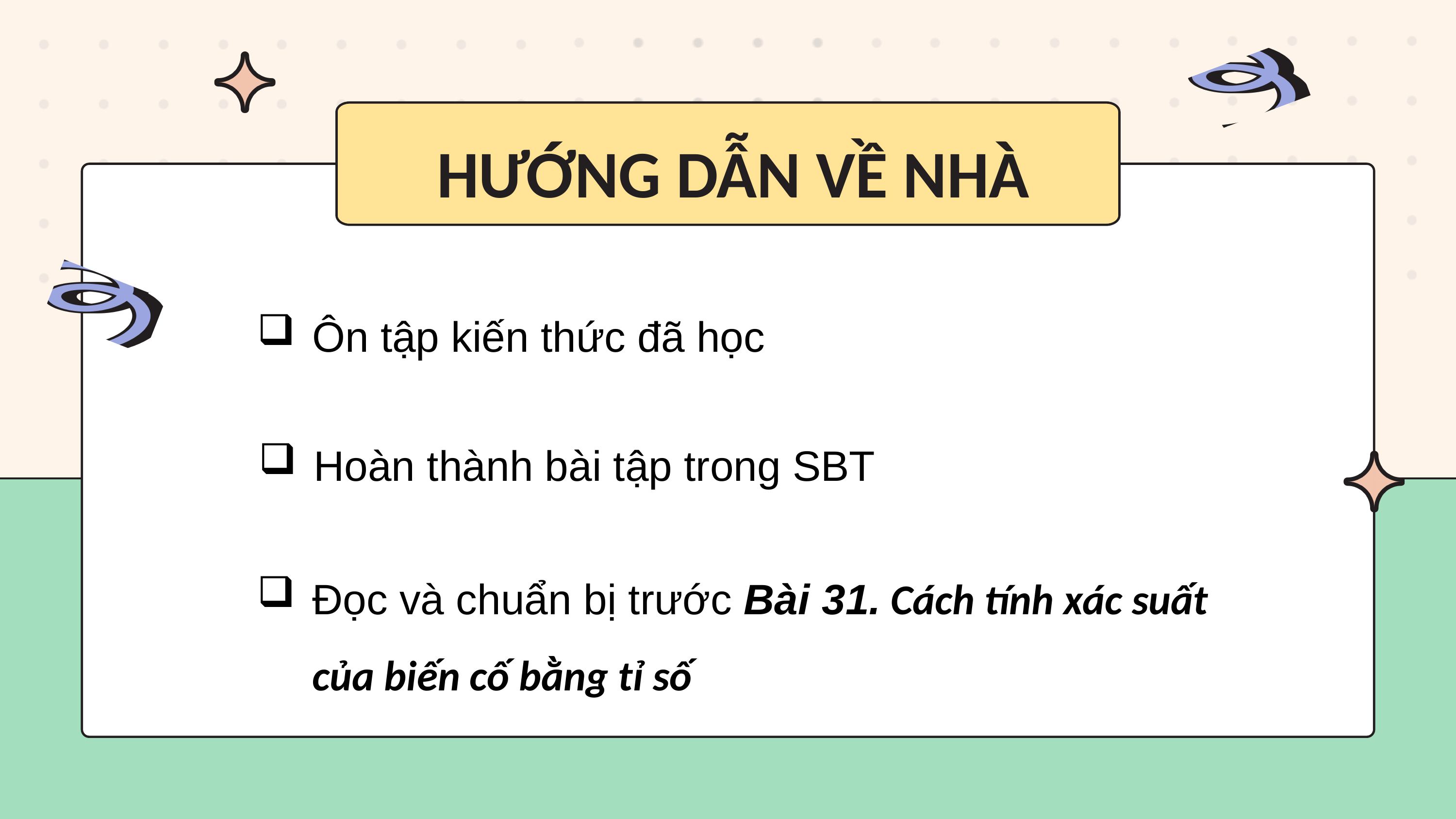

HƯỚNG DẪN VỀ NHÀ

Ôn tập kiến thức đã học
Hoàn thành bài tập trong SBT

Đọc và chuẩn bị trước Bài 31. Cách tính xác suất của biến cố bằng tỉ số